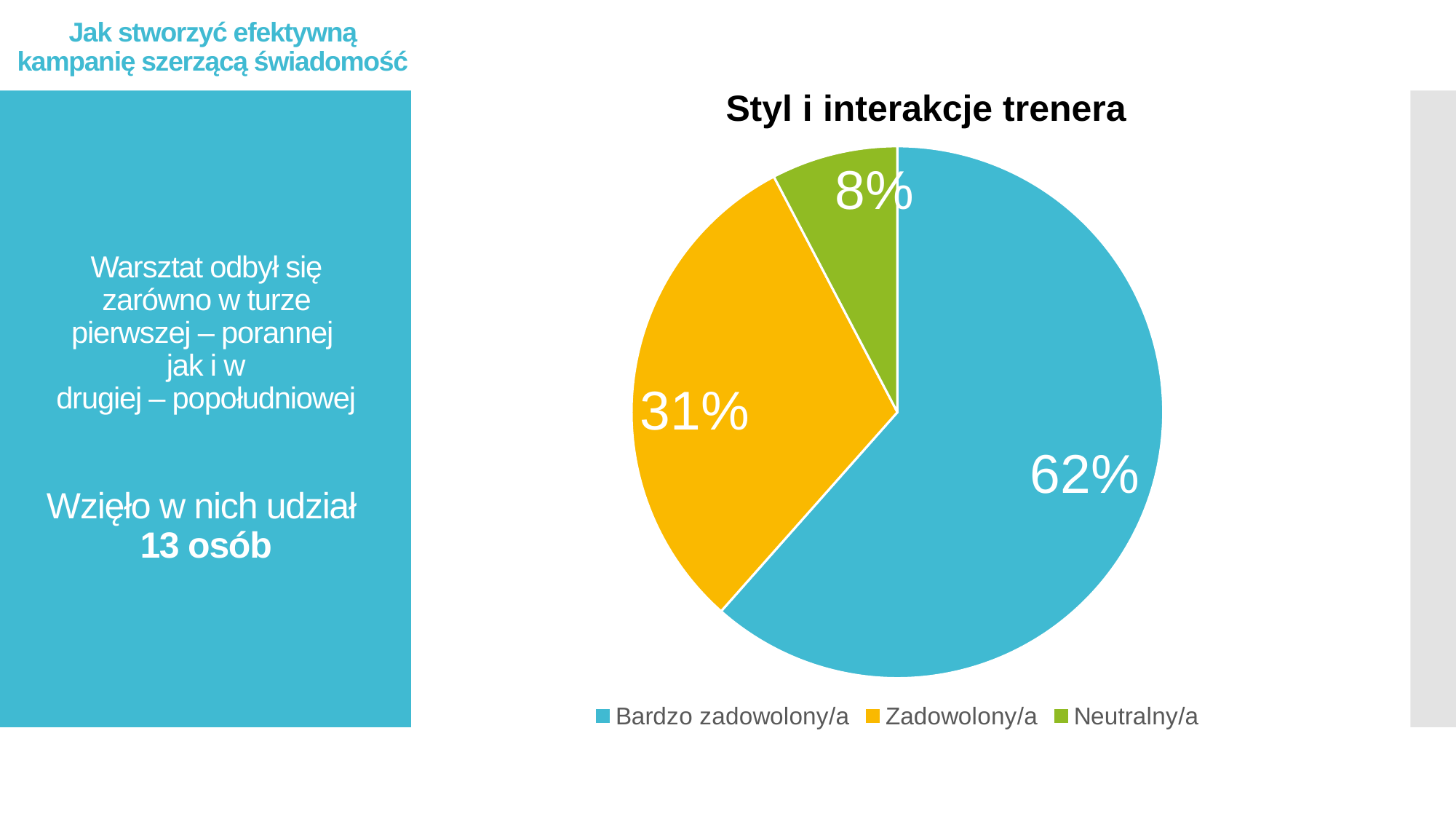

Jak stworzyć efektywną kampanię szerzącą świadomość
Styl i interakcje trenera
# Warsztat odbył się zarówno w turze pierwszej – porannej jak i w drugiej – popołudniowej

Wzięło w nich udział
13 osób

### Chart

| Category | Styl i interakcje trenera |
|---|---|
| Bardzo zadowolony/a | 8.0 |
| Zadowolony/a | 4.0 |
| Neutralny/a | 1.0 |